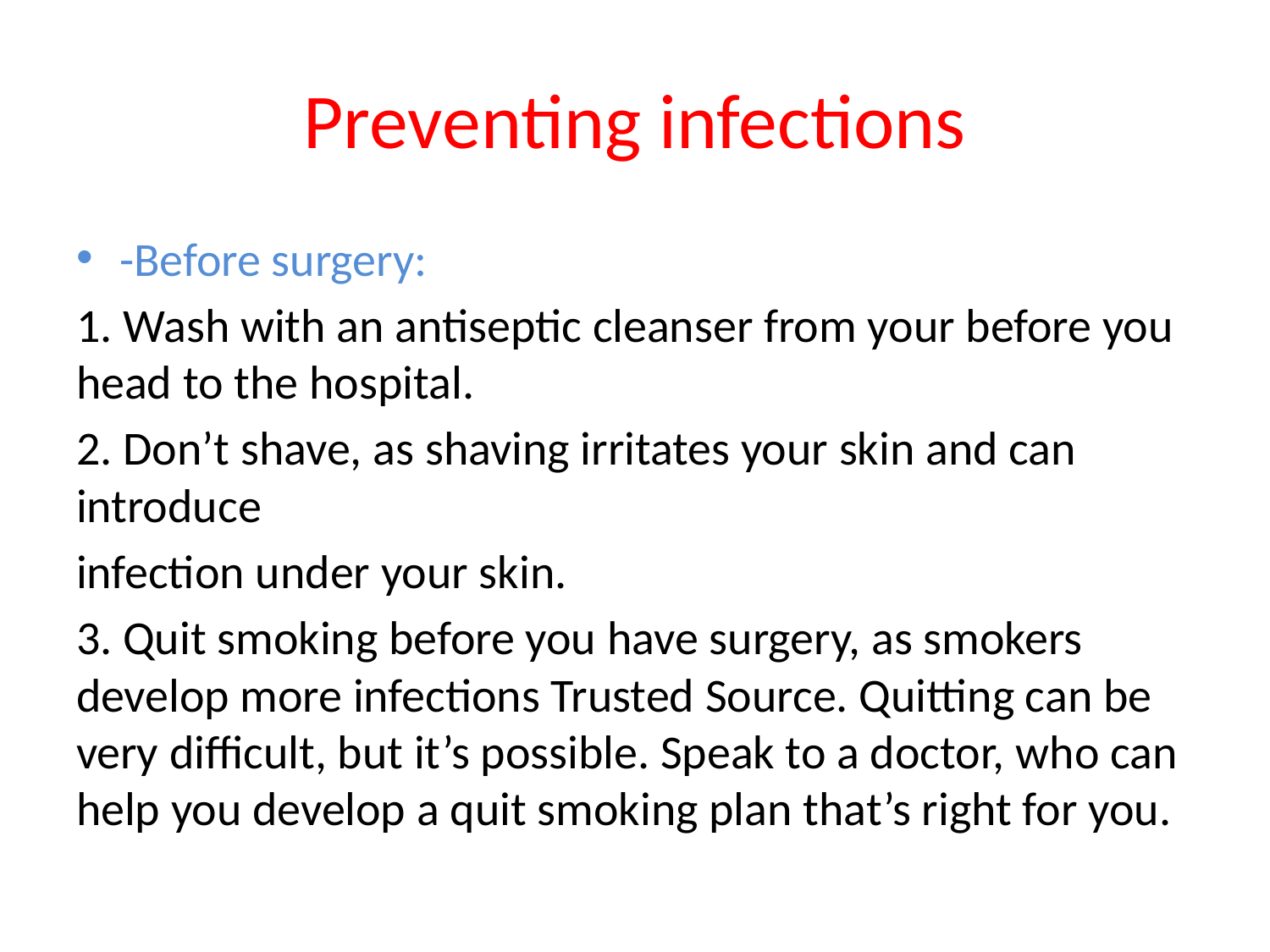

# Preventing infections
-Before surgery:
1. Wash with an antiseptic cleanser from your before you head to the hospital.
2. Don’t shave, as shaving irritates your skin and can introduce
infection under your skin.
3. Quit smoking before you have surgery, as smokers develop more infections Trusted Source. Quitting can be very difficult, but it’s possible. Speak to a doctor, who can help you develop a quit smoking plan that’s right for you.